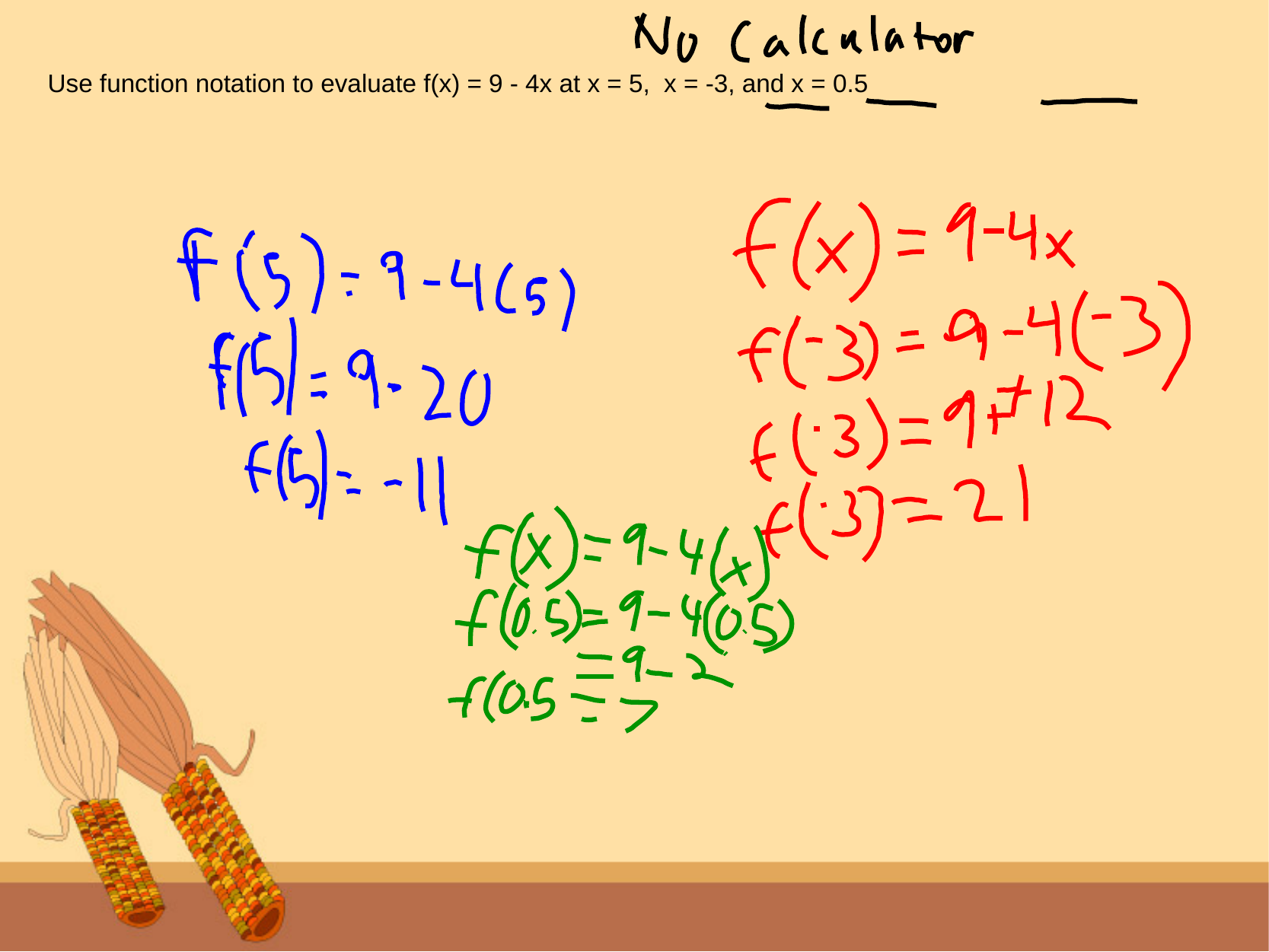

Use function notation to evaluate f(x) = 9 - 4x at x = 5,  x = -3, and x = 0.5